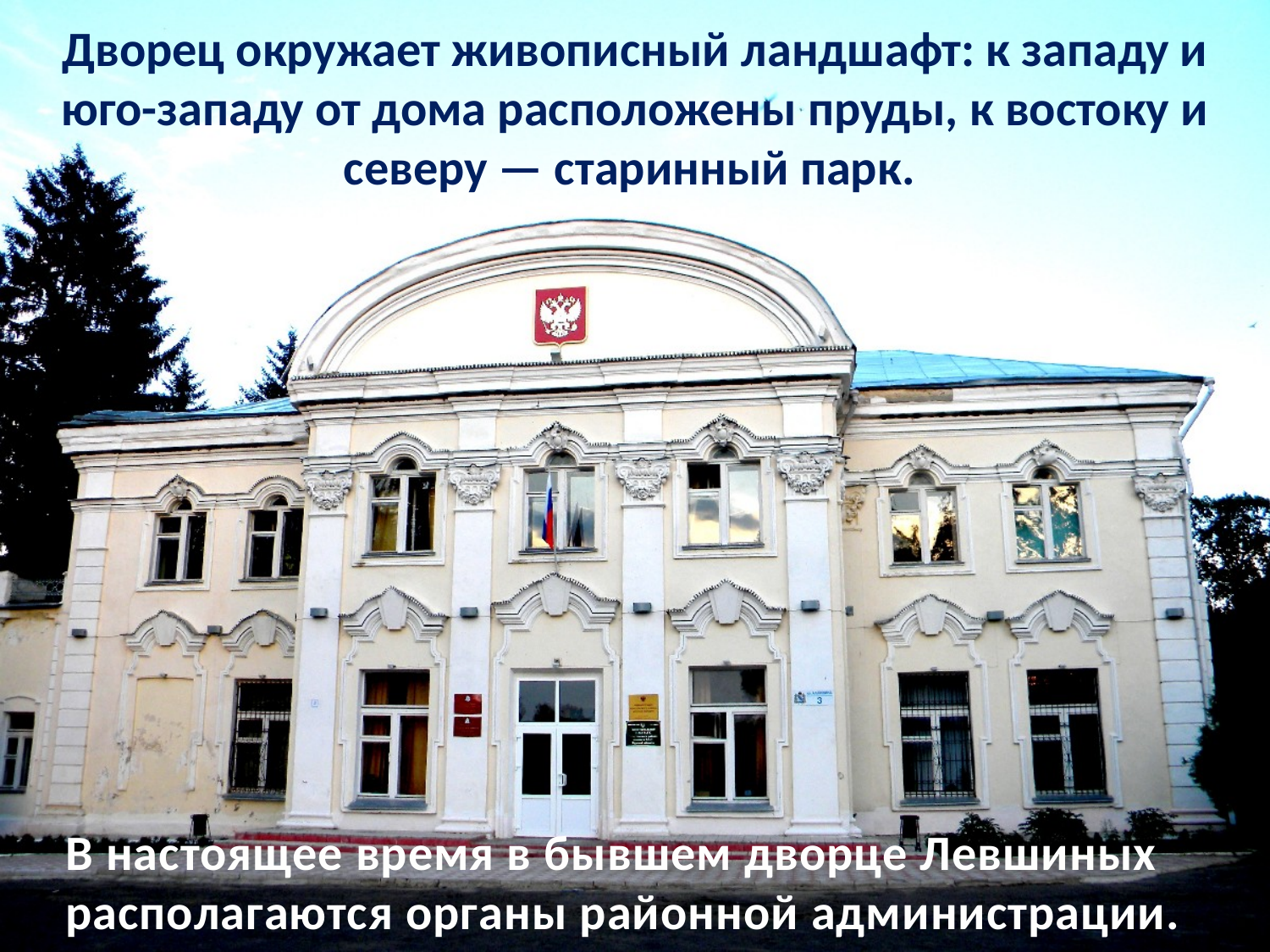

# Дворец окружает живописный ландшафт: к западу и юго-западу от дома расположены пруды, к востоку и северу — старинный парк.
В настоящее время в бывшем дворце Левшиных располагаются органы районной администрации.